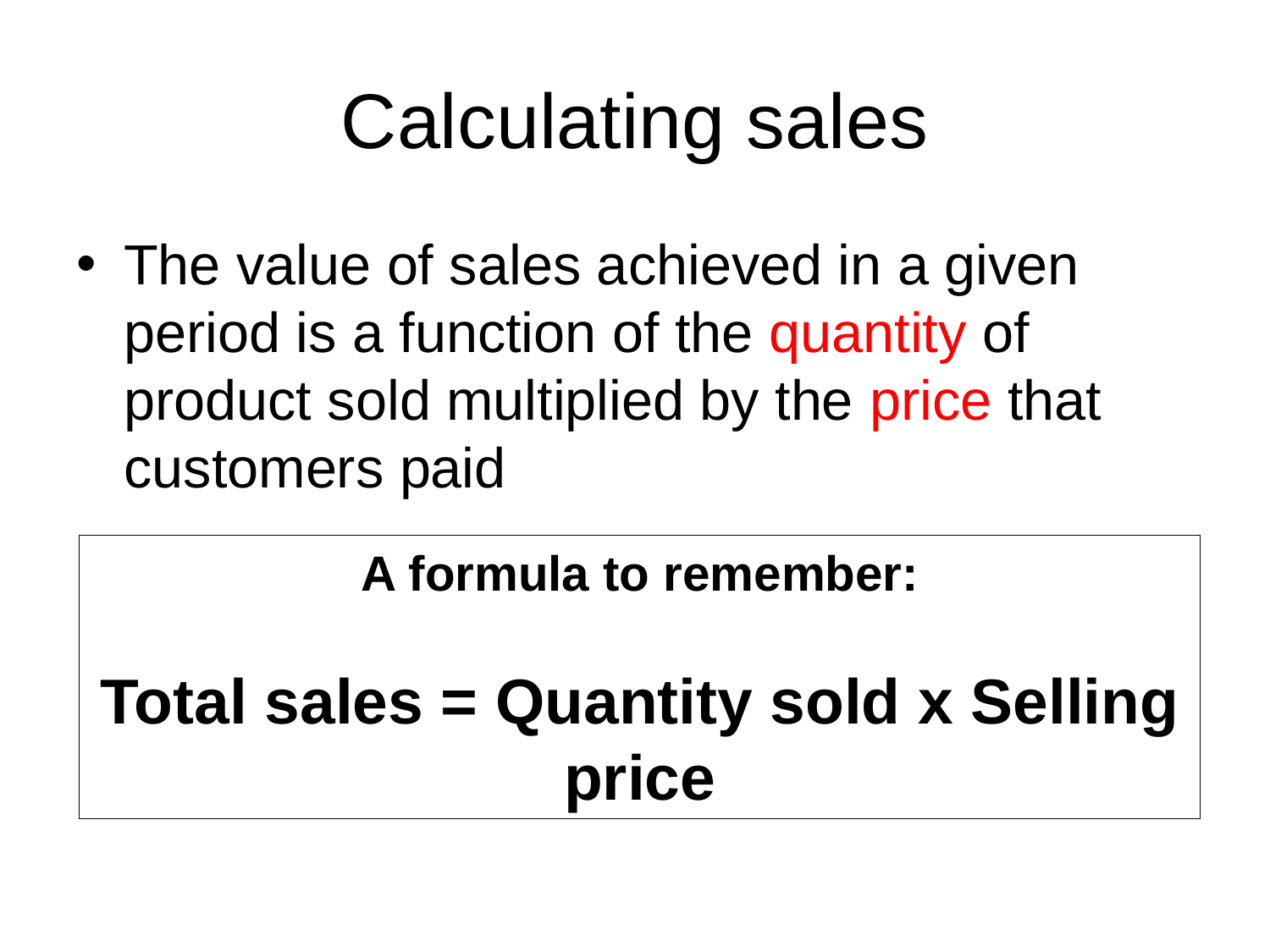

Calculating sales
The value of sales achieved in a given period is a function of the quantity of product sold multiplied by the price that customers paid
A formula to remember:

Total sales = Quantity sold x Selling price